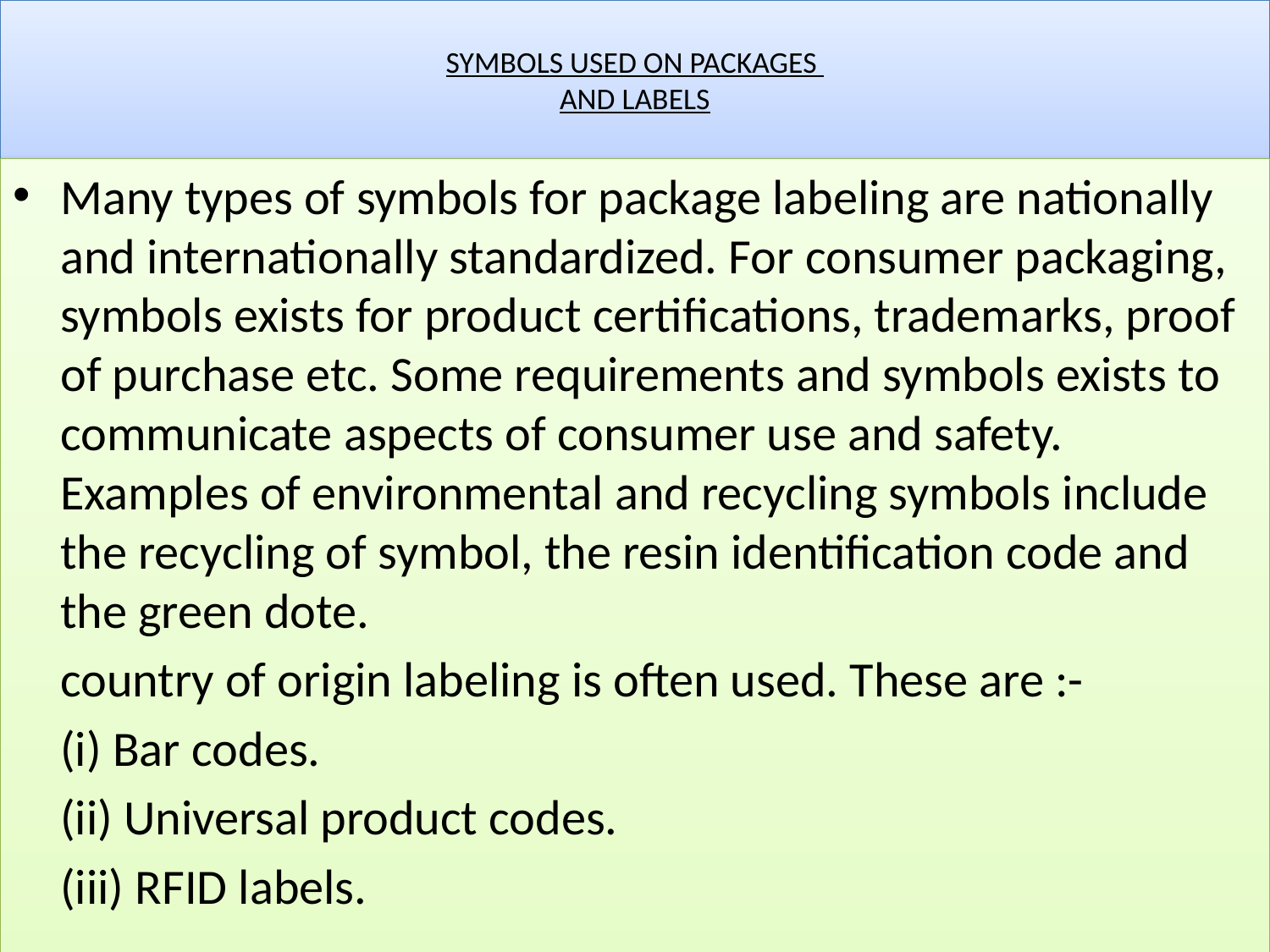

# SYMBOLS USED ON PACKAGES AND LABELS
Many types of symbols for package labeling are nationally and internationally standardized. For consumer packaging, symbols exists for product certifications, trademarks, proof of purchase etc. Some requirements and symbols exists to communicate aspects of consumer use and safety. Examples of environmental and recycling symbols include the recycling of symbol, the resin identification code and the green dote.
	country of origin labeling is often used. These are :-
	(i) Bar codes.
	(ii) Universal product codes.
	(iii) RFID labels.